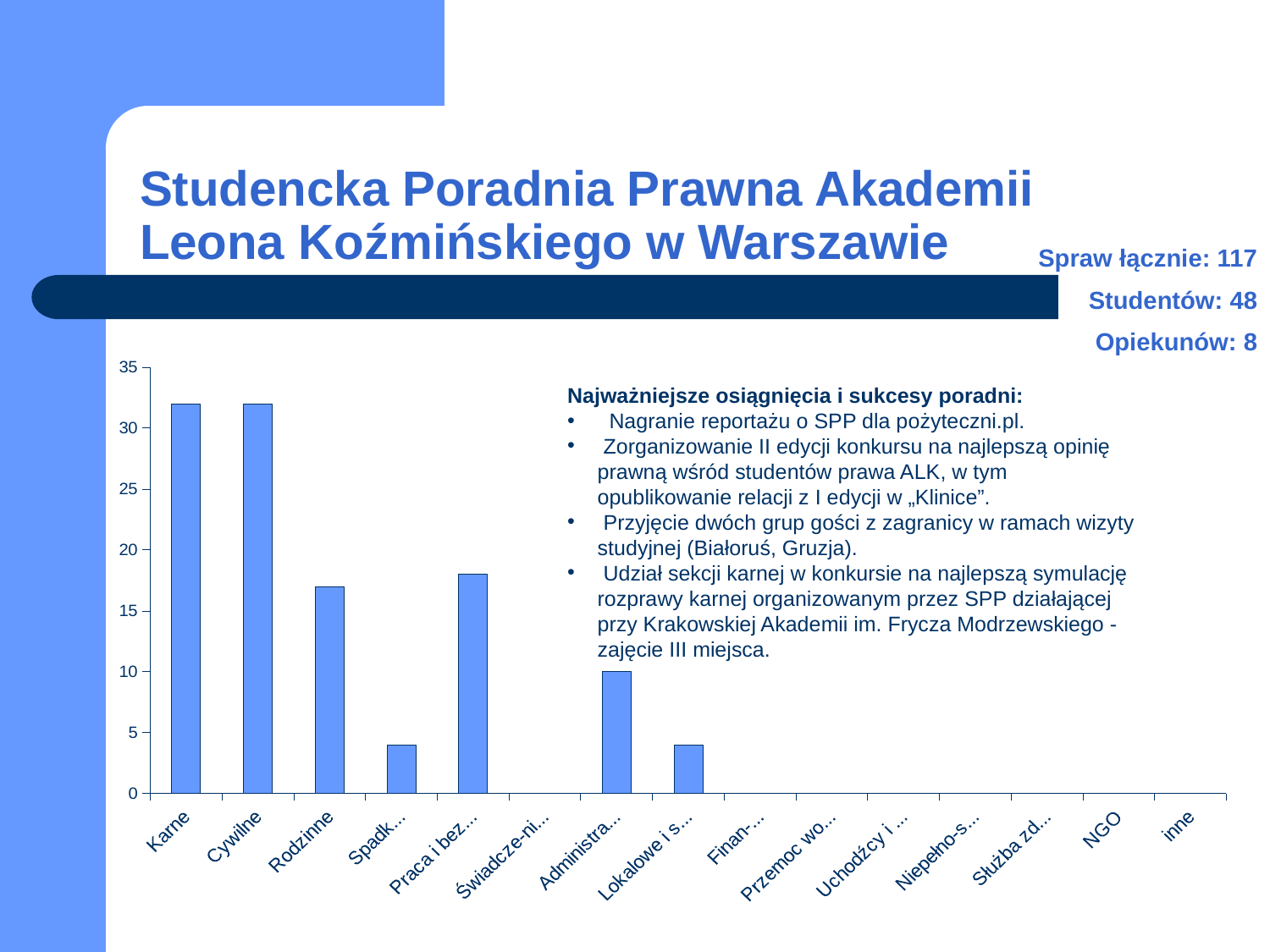

# Studencka Poradnia Prawna Akademii Leona Koźmińskiego w Warszawie
Spraw łącznie: 117
Studentów: 48
Opiekunów: 8

### Chart

| Category |  |
|---|---|
| Karne | 32.0 |
| Cywilne | 32.0 |
| Rodzinne | 17.0 |
| Spadko-we | 4.0 |
| Praca i bezro-bocie | 18.0 |
| Świadcze-nia społeczne | 0.0 |
| Administra-cyjne | 10.0 |
| Lokalowe i spół-dzielcze | 4.0 |
| Finan-sowe | 0.0 |
| Przemoc wobec kobiet | 0.0 |
| Uchodźcy i cudzo-ziemcy | 0.0 |
| Niepełno-sprawni | 0.0 |
| Służba zdrowia | 0.0 |
| NGO | 0.0 |
| inne | 0.0 |
Najważniejsze osiągnięcia i sukcesy poradni:
  Nagranie reportażu o SPP dla pożyteczni.pl.
 Zorganizowanie II edycji konkursu na najlepszą opinię prawną wśród studentów prawa ALK, w tym opublikowanie relacji z I edycji w „Klinice”.
 Przyjęcie dwóch grup gości z zagranicy w ramach wizyty studyjnej (Białoruś, Gruzja).
 Udział sekcji karnej w konkursie na najlepszą symulację rozprawy karnej organizowanym przez SPP działającej przy Krakowskiej Akademii im. Frycza Modrzewskiego - zajęcie III miejsca.